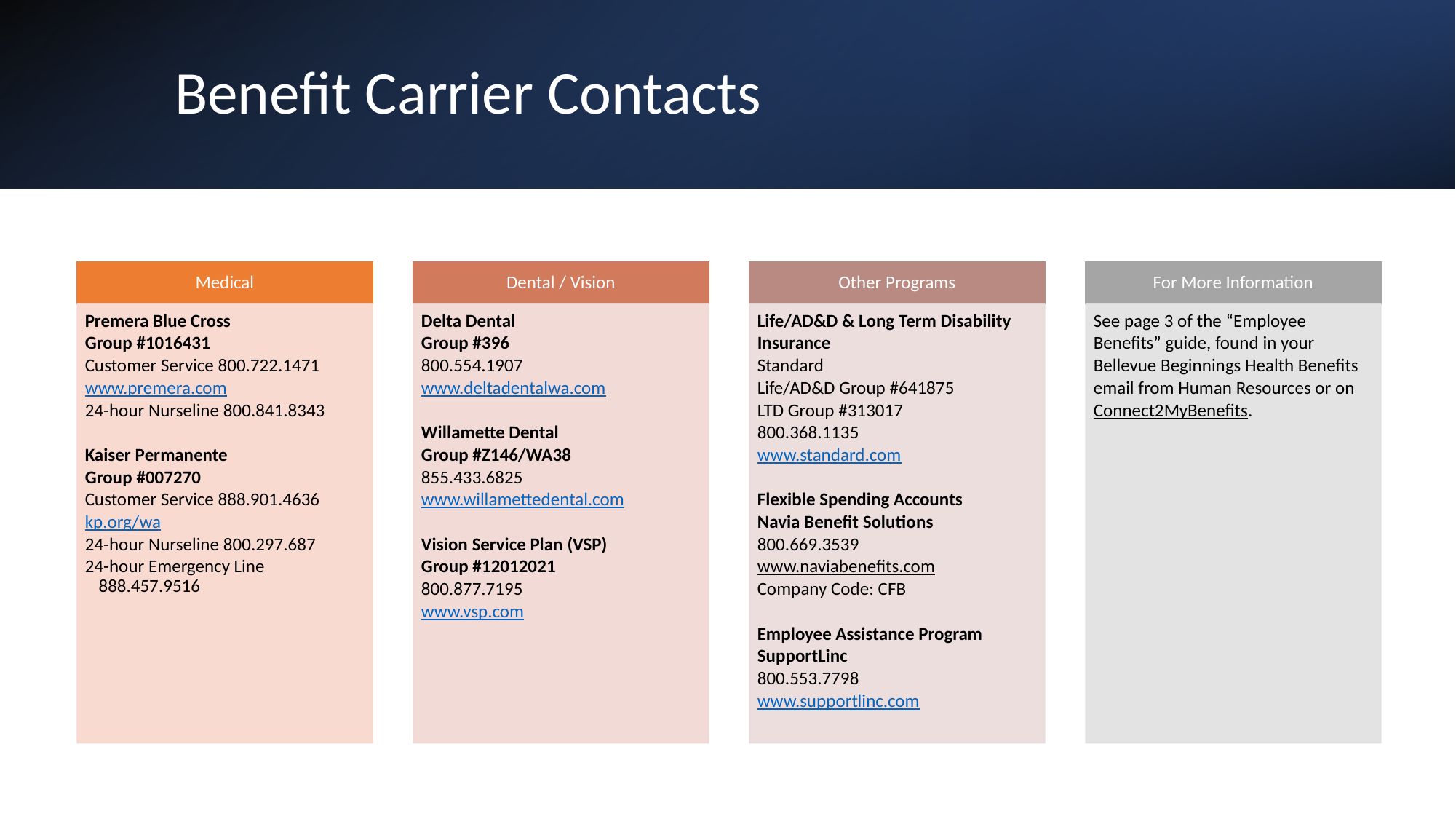

# Benefit Carrier Contacts
Medical
Premera Blue Cross
Group #1016431
Customer Service 800.722.1471
www.premera.com
24-hour Nurseline 800.841.8343

Kaiser Permanente
Group #007270
Customer Service 888.901.4636
kp.org/wa
24-hour Nurseline 800.297.687
24-hour Emergency Line 888.457.9516
Dental / Vision
Delta Dental
Group #396
800.554.1907
www.deltadentalwa.com

Willamette Dental
Group #Z146/WA38
855.433.6825
www.willamettedental.com

Vision Service Plan (VSP)
Group #12012021
800.877.7195
www.vsp.com
Other Programs
Life/AD&D & Long Term Disability
Insurance
Standard
Life/AD&D Group #641875
LTD Group #313017
800.368.1135
www.standard.com

Flexible Spending Accounts
Navia Benefit Solutions
800.669.3539
www.naviabenefits.com
Company Code: CFB

Employee Assistance Program
SupportLinc
800.553.7798
www.supportlinc.com
For More Information
See page 3 of the “Employee
Benefits” guide, found in your
Bellevue Beginnings Health Benefits
email from Human Resources or on
Connect2MyBenefits.